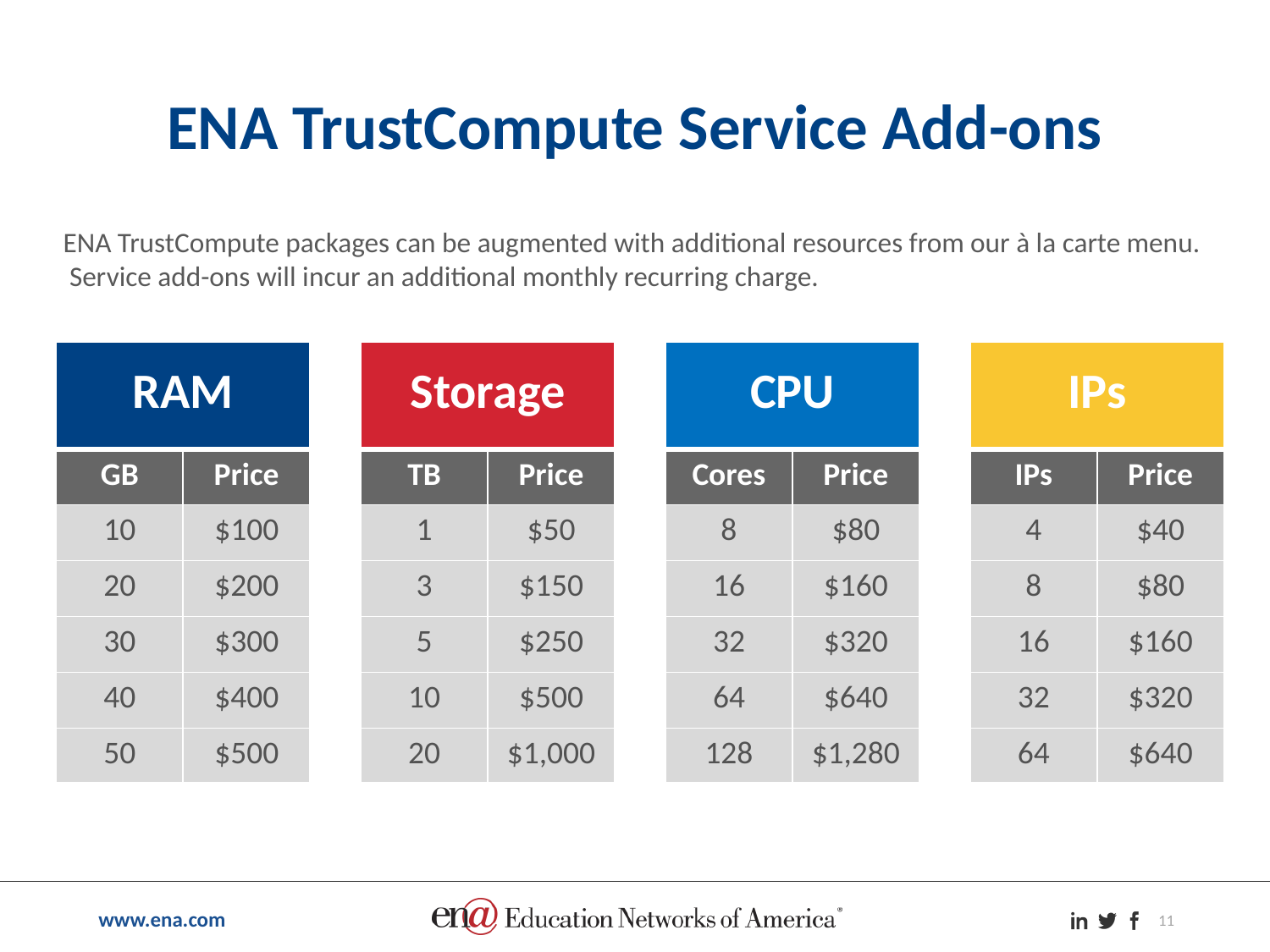

ENA TrustCompute Service Add-ons
ENA TrustCompute packages can be augmented with additional resources from our à la carte menu.  Service add-ons will incur an additional monthly recurring charge.
| RAM |  |  | Storage |  |  | CPU |  |  | IPs |  |
| --- | --- | --- | --- | --- | --- | --- | --- | --- | --- | --- |
| GB | Price |  | TB | Price |  | Cores | Price |  | IPs | Price |
| 10 | $100 |  | 1 | $50 |  | 8 | $80 |  | 4 | $40 |
| 20 | $200 |  | 3 | $150 |  | 16 | $160 |  | 8 | $80 |
| 30 | $300 |  | 5 | $250 |  | 32 | $320 |  | 16 | $160 |
| 40 | $400 |  | 10 | $500 |  | 64 | $640 |  | 32 | $320 |
| 50 | $500 |  | 20 | $1,000 |  | 128 | $1,280 |  | 64 | $640 |